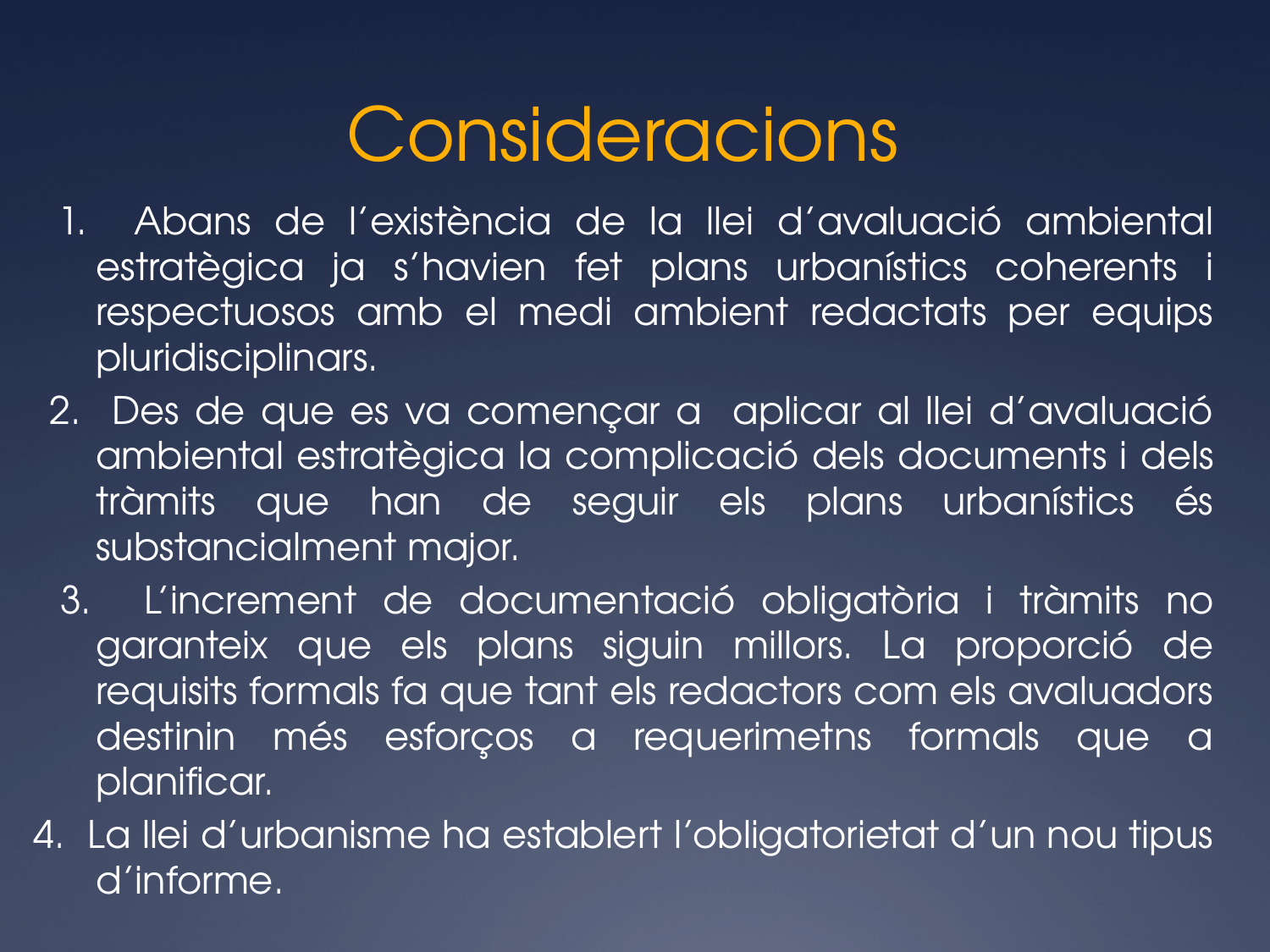

Consideracions
 1.  Abans de l’existència de la llei d’avaluació ambiental estratègica ja s’havien fet plans urbanístics coherents i respectuosos amb el medi ambient redactats per equips pluridisciplinars.
 2.  Des de que es va començar a  aplicar al llei d’avaluació ambiental estratègica la complicació dels documents i dels tràmits que han de seguir els plans urbanístics és substancialment major.
 3.  L’increment de documentació obligatòria i tràmits no garanteix que els plans siguin millors. La proporció de requisits formals fa que tant els redactors com els avaluadors destinin més esforços a requerimetns formals que a planificar.
4.  La llei d’urbanisme ha establert l’obligatorietat d’un nou tipus d’informe.